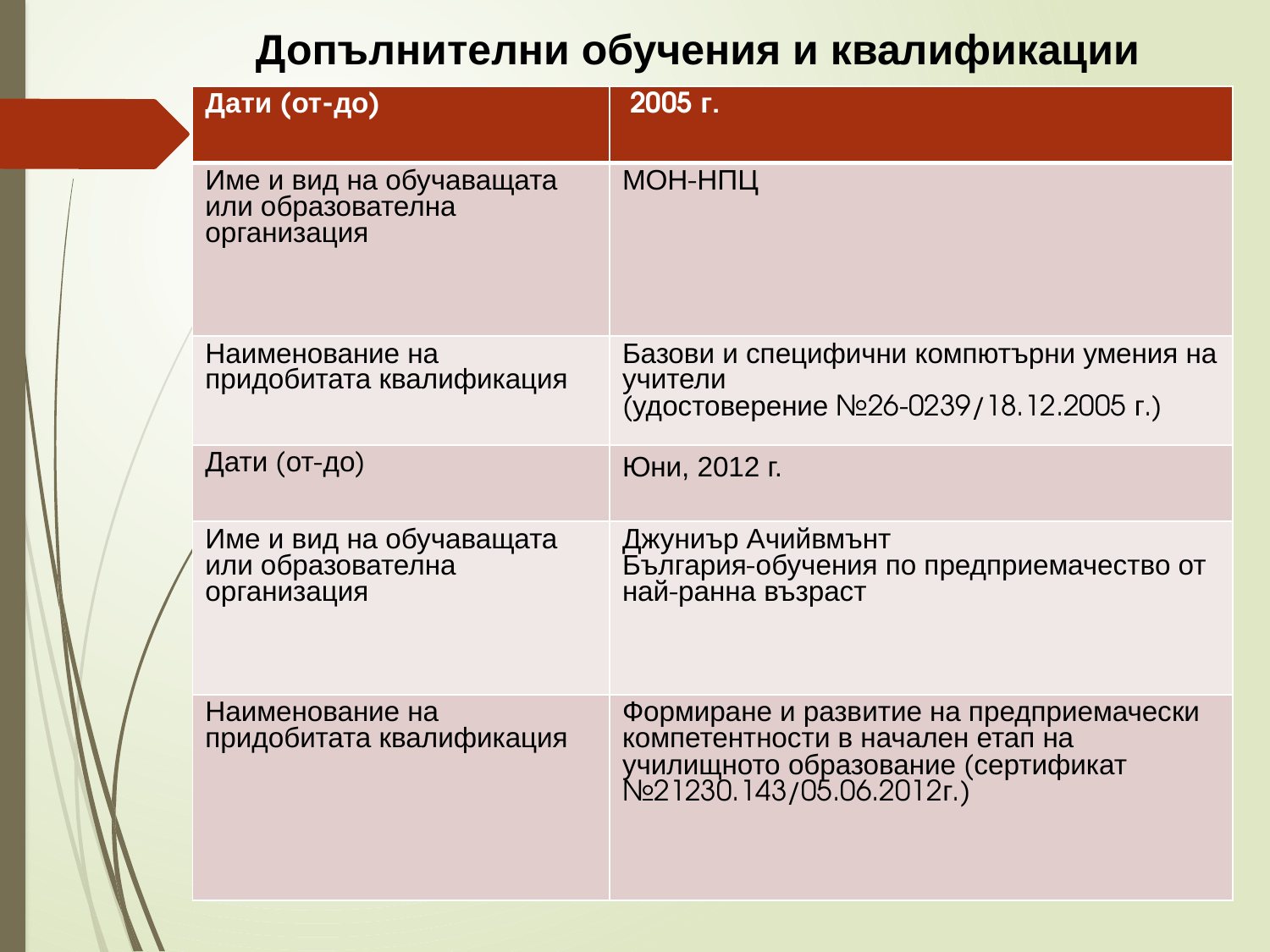

# Допълнителни обучения и квалификации
| Дати (от-до) | 2005 г. |
| --- | --- |
| Име и вид на обучаващата или образователна организация | МОН-НПЦ |
| Наименование на придобитата квалификация | Базови и специфични компютърни умения на учители (удостоверение №26-0239/18.12.2005 г.) |
| Дати (от-до) | Юни, 2012 г. |
| Име и вид на обучаващата или образователна организация | Джуниър Ачийвмънт България-обучения по предприемачество от най-ранна възраст |
| Наименование на придобитата квалификация | Формиране и развитие на предприемачески компетентности в начален етап на училищното образование (сертификат №21230.143/05.06.2012г.) |